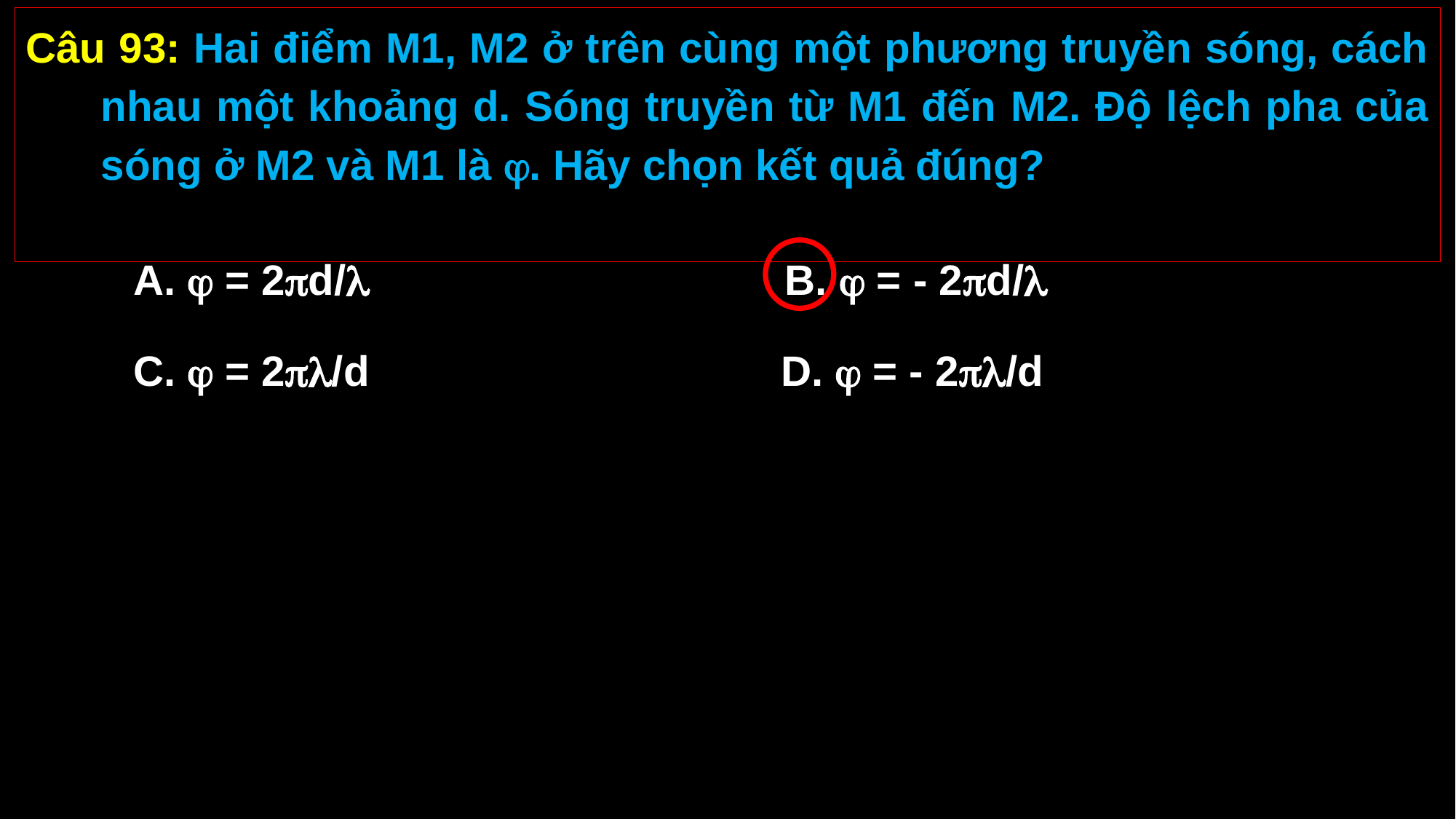

Câu 93: Hai điểm M1, M2 ở trên cùng một phương truyền sóng, cách nhau một khoảng d. Sóng truyền từ M1 đến M2. Độ lệch pha của sóng ở M2 và M1 là ϕ. Hãy chọn kết quả đúng?

A. ϕ = 2πd/λ
B. ϕ = - 2πd/λ
C. ϕ = 2πλ/d
D. ϕ = - 2πλ/d